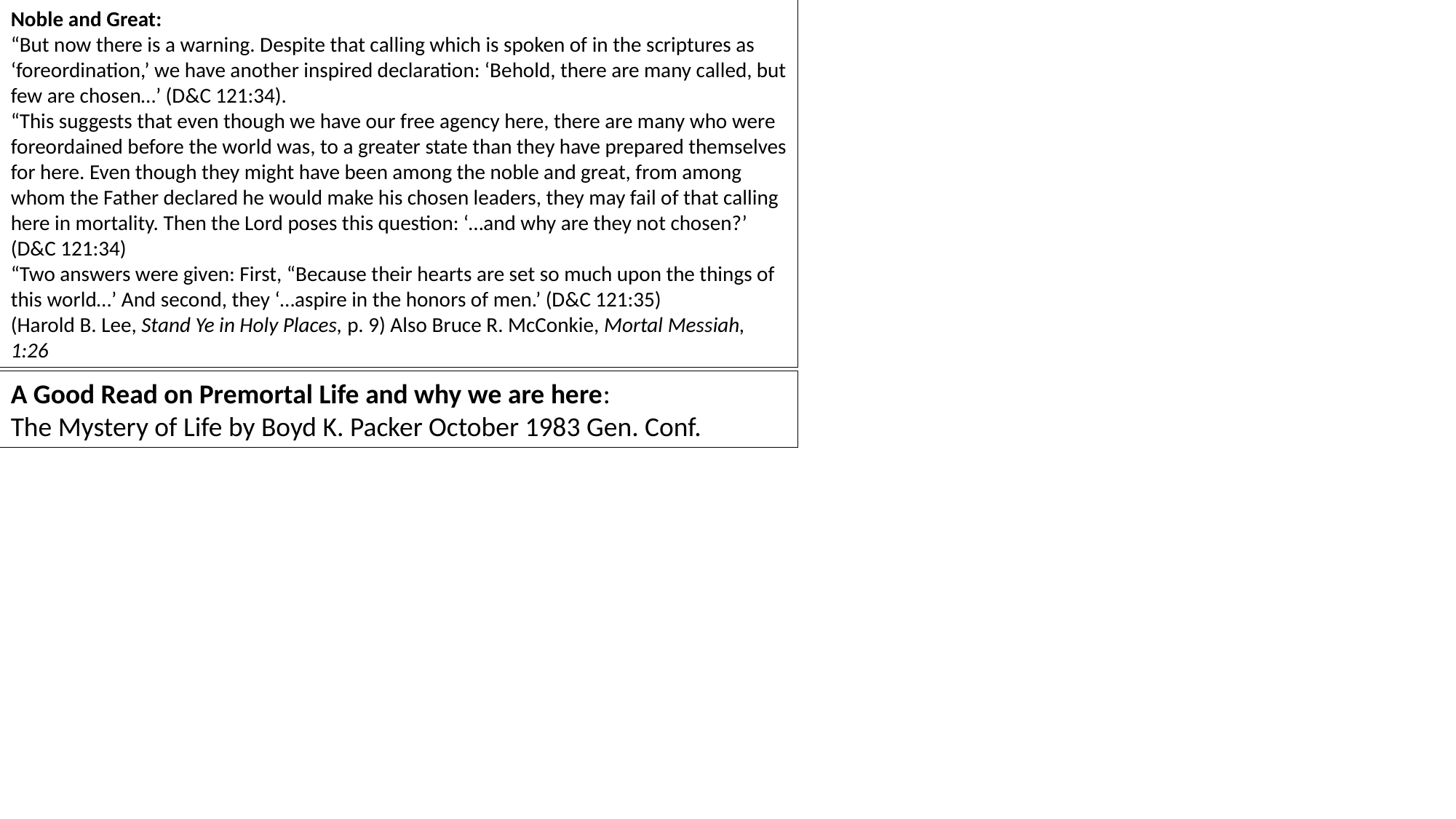

Noble and Great:
“But now there is a warning. Despite that calling which is spoken of in the scriptures as ‘foreordination,’ we have another inspired declaration: ‘Behold, there are many called, but few are chosen…’ (D&C 121:34).
“This suggests that even though we have our free agency here, there are many who were foreordained before the world was, to a greater state than they have prepared themselves for here. Even though they might have been among the noble and great, from among whom the Father declared he would make his chosen leaders, they may fail of that calling here in mortality. Then the Lord poses this question: ‘…and why are they not chosen?’ (D&C 121:34)
“Two answers were given: First, “Because their hearts are set so much upon the things of this world…’ And second, they ‘…aspire in the honors of men.’ (D&C 121:35)
(Harold B. Lee, Stand Ye in Holy Places, p. 9) Also Bruce R. McConkie, Mortal Messiah, 1:26
A Good Read on Premortal Life and why we are here:
The Mystery of Life by Boyd K. Packer October 1983 Gen. Conf.